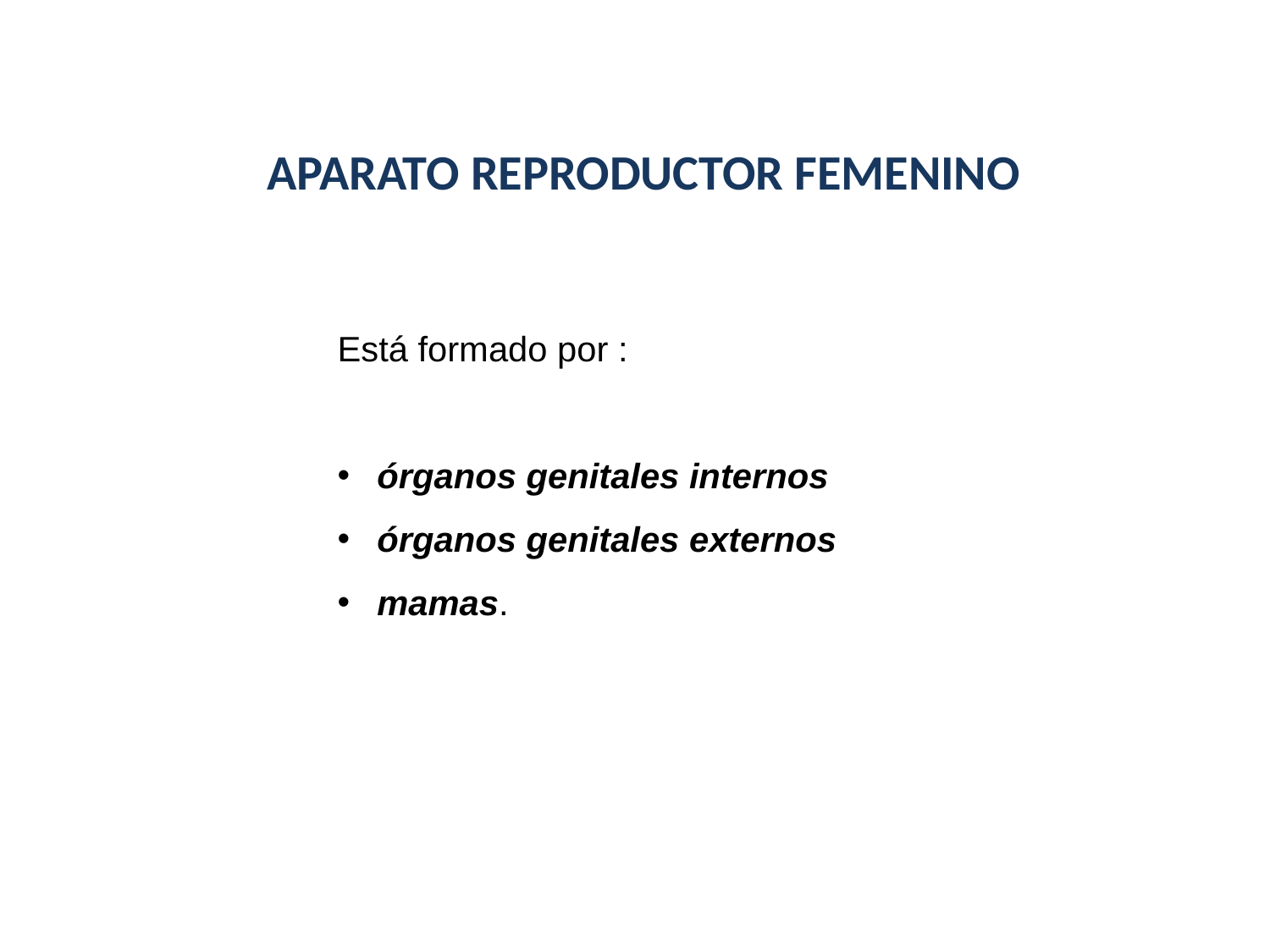

APARATO REPRODUCTOR FEMENINO
Está formado por :

órganos genitales internos
órganos genitales externos
mamas.